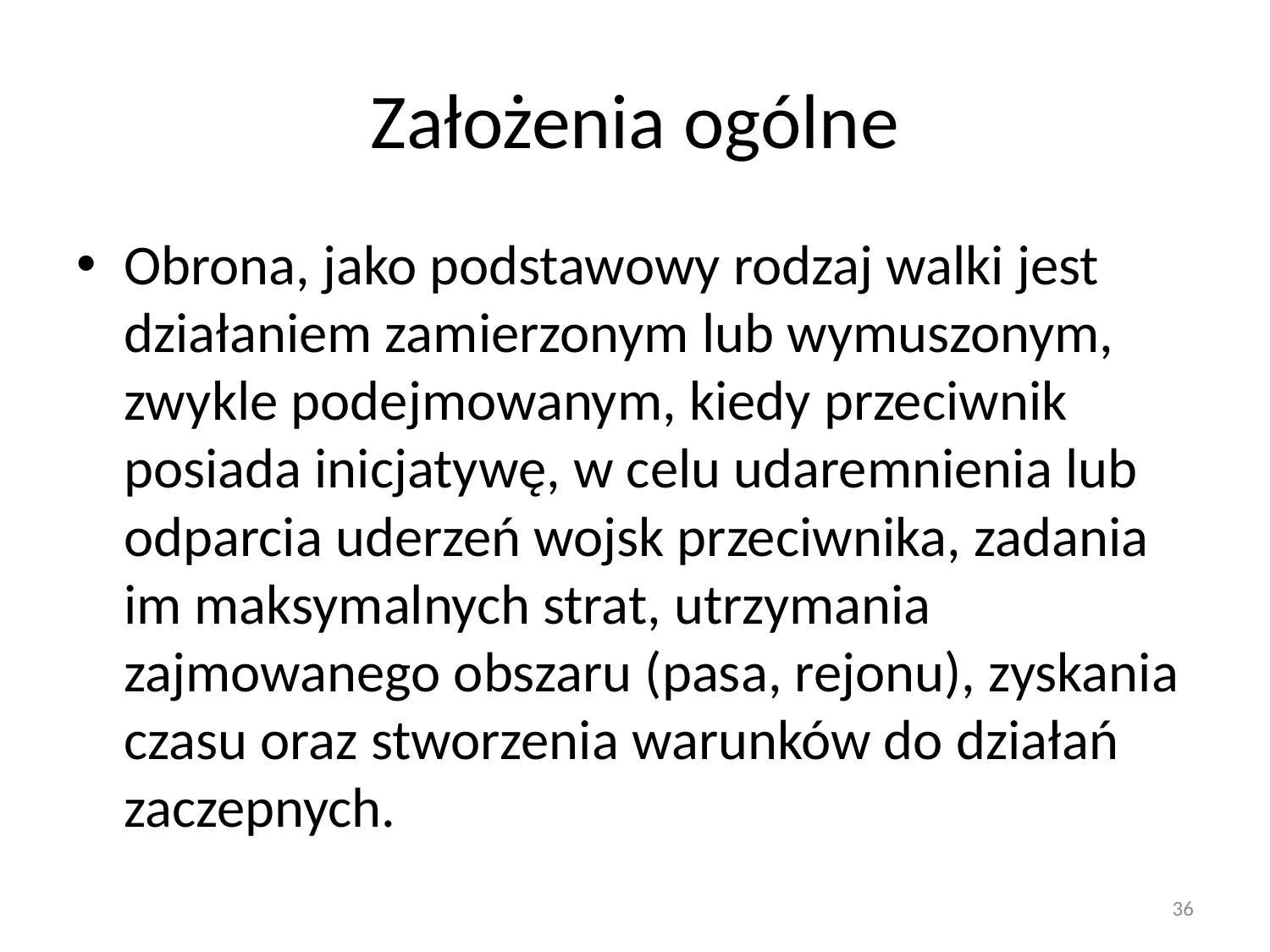

# Założenia ogólne
Obrona, jako podstawowy rodzaj walki jest działaniem zamierzonym lub wymuszonym, zwykle podejmowanym, kiedy przeciwnik posiada inicjatywę, w celu udaremnienia lub odparcia uderzeń wojsk przeciwnika, zadania im maksymalnych strat, utrzymania zajmowanego obszaru (pasa, rejonu), zyskania czasu oraz stworzenia warunków do działań zaczepnych.

36